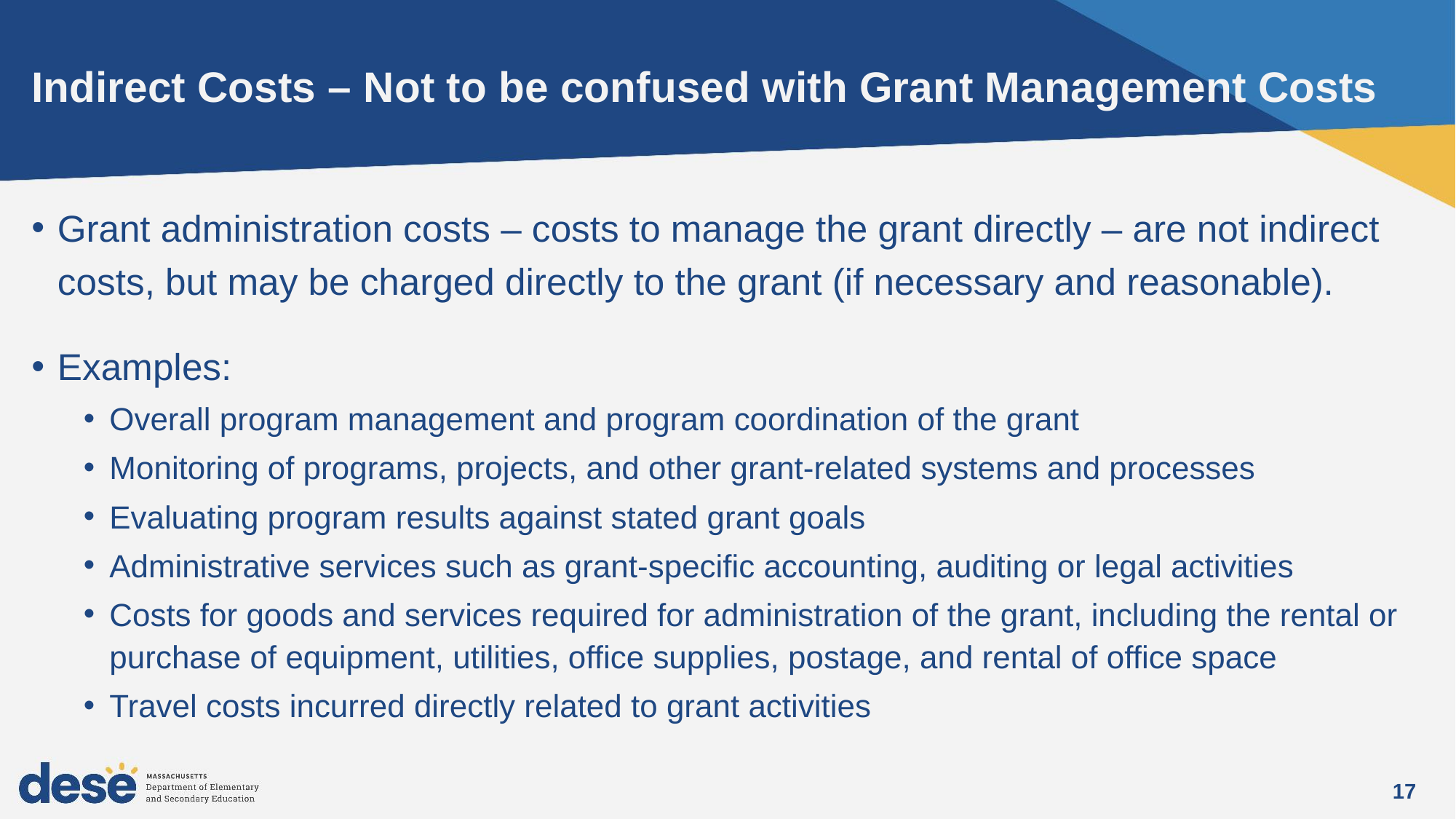

# Indirect Costs – Not to be confused with Grant Management Costs
Grant administration costs – costs to manage the grant directly – are not indirect costs, but may be charged directly to the grant (if necessary and reasonable).

Examples:
Overall program management and program coordination of the grant
Monitoring of programs, projects, and other grant-related systems and processes
Evaluating program results against stated grant goals
Administrative services such as grant-specific accounting, auditing or legal activities
Costs for goods and services required for administration of the grant, including the rental or purchase of equipment, utilities, office supplies, postage, and rental of office space
Travel costs incurred directly related to grant activities
17